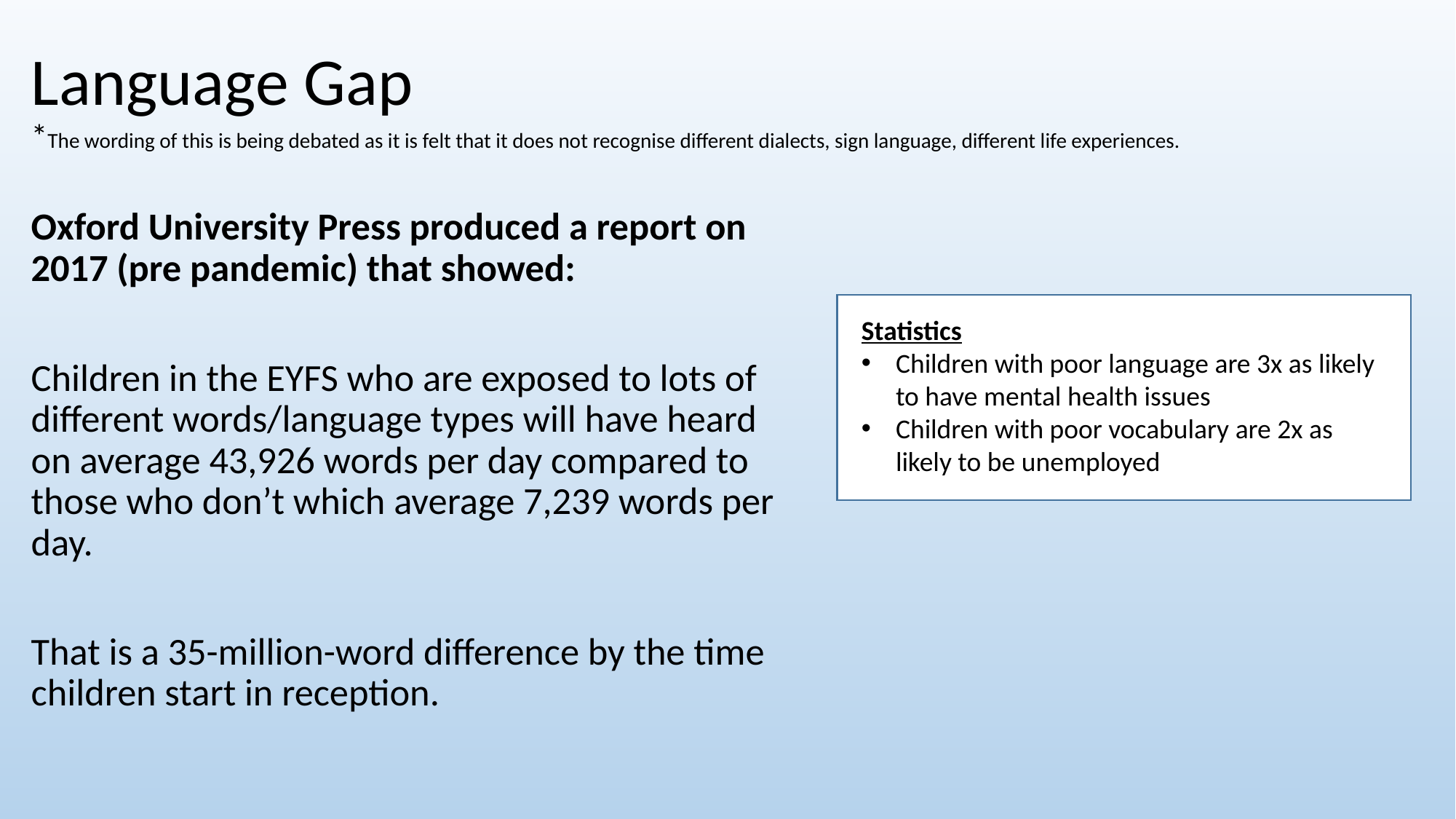

# Language Gap *The wording of this is being debated as it is felt that it does not recognise different dialects, sign language, different life experiences.
Oxford University Press produced a report on 2017 (pre pandemic) that showed:

Children in the EYFS who are exposed to lots of different words/language types will have heard on average 43,926 words per day compared to those who don’t which average 7,239 words per day.

That is a 35-million-word difference by the time children start in reception.

Statistics
Children with poor language are 3x as likely to have mental health issues
Children with poor vocabulary are 2x as likely to be unemployed